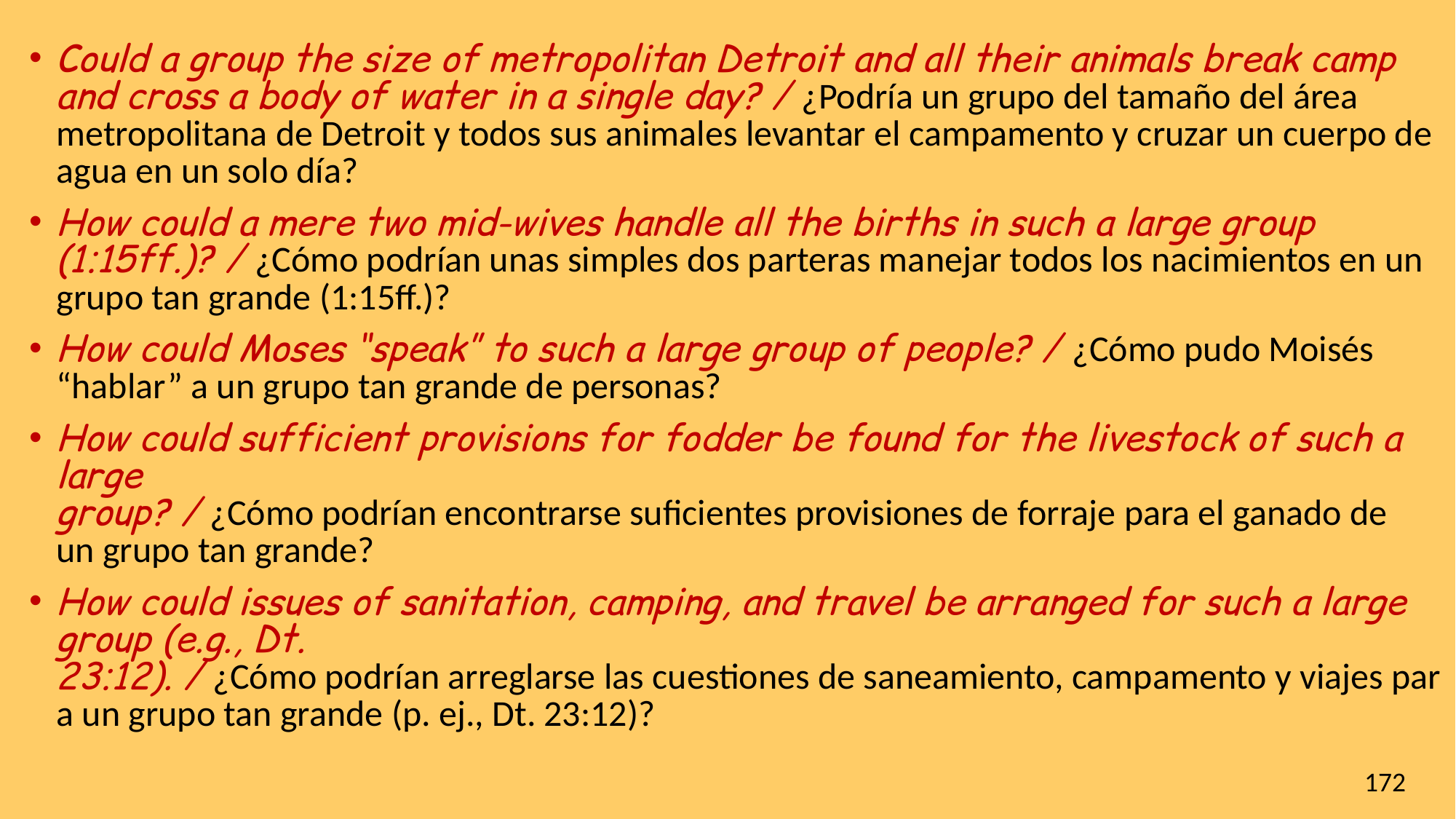

Could a group the size of metropolitan Detroit and all their animals break camp and cross a body of water in a single day? / ¿Podría un grupo del tamaño del área metropolitana de Detroit y todos sus animales levantar el campamento y cruzar un cuerpo de agua en un solo día?
How could a mere two mid-wives handle all the births in such a large group (1:15ff.)? / ¿Cómo podrían unas simples dos parteras manejar todos los nacimientos en un grupo tan grande (1:15ff.)?
How could Moses “speak” to such a large group of people? / ¿Cómo pudo Moisés “hablar” a un grupo tan grande de personas?
How could sufficient provisions for fodder be found for the livestock of such a large group? / ¿Cómo podrían encontrarse suficientes provisiones de forraje para el ganado de un grupo tan grande?
How could issues of sanitation, camping, and travel be arranged for such a large group (e.g., Dt. 23:12). / ¿Cómo podrían arreglarse las cuestiones de saneamiento, campamento y viajes para un grupo tan grande (p. ej., Dt. 23:12)?
172